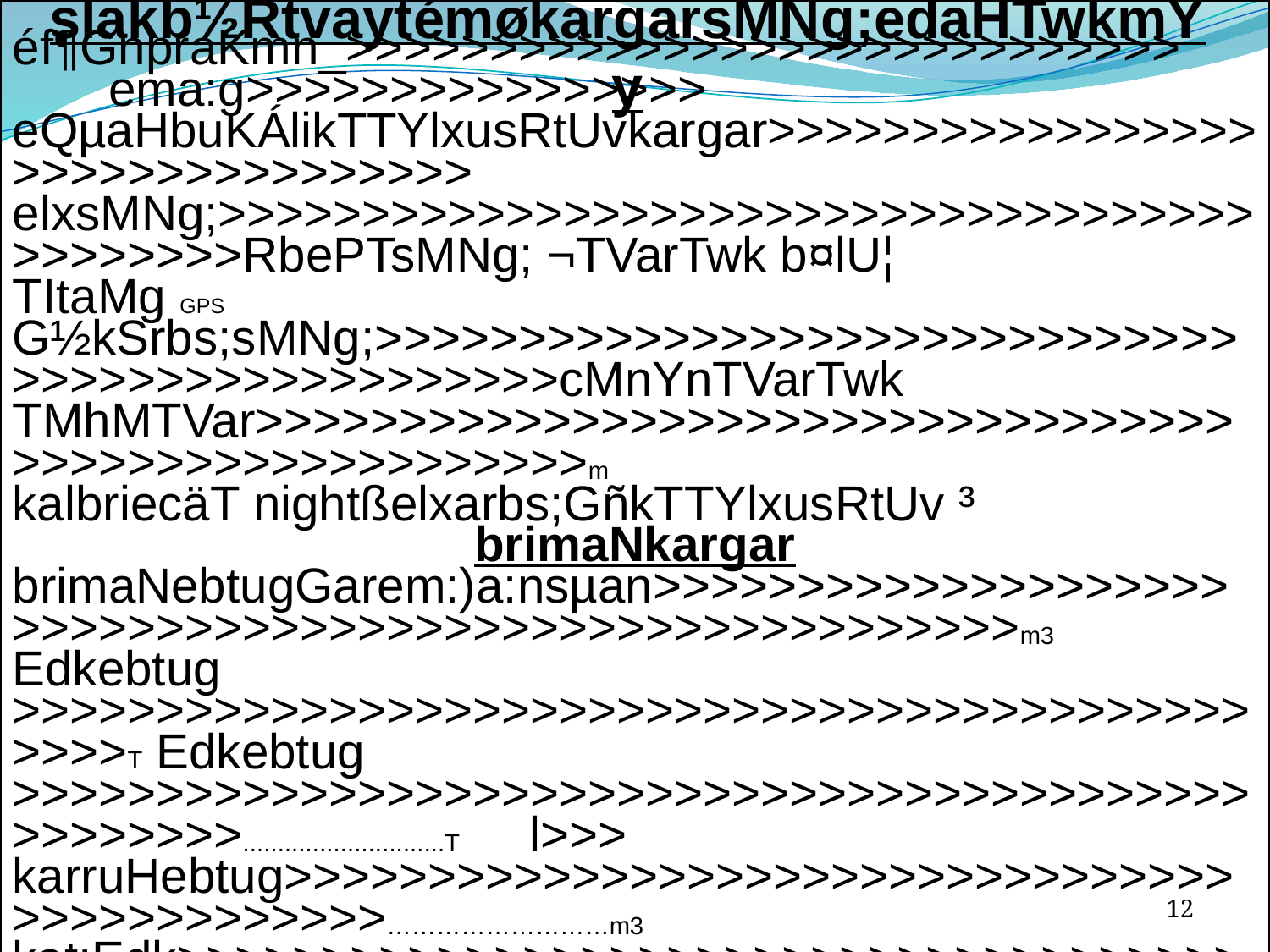

éf¶GnþraKmn_>>>>>>>>>>>>>>>>>>>>>>>>>>>>>             ema:g>>>>>>>>>>>>>>>>              eQµaHbuKÁlikTTYlxusRtUvkargar>>>>>>>>>>>>>>>>>>>>>>>>>>>>>>>>>
elxsMNg;>>>>>>>>>>>>>>>>>>>>>>>>>>>>>>>>>>>>>>>>>>>>RbePTsMNg; ¬TVarTwk b¤lU¦
TItaMg GPS G½kSrbs;sMNg;>>>>>>>>>>>>>>>>>>>>>>>>>>>>>>>>>>>>>>>>>>>>>>>>>cMnYnTVarTwk
TMhMTVar>>>>>>>>>>>>>>>>>>>>>>>>>>>>>>>>>>>>>>>>>>>>>>>>>>>>>>m
kalbriecäT nightßelxarbs;GñkTTYlxusRtUv ³
brimaNkargar
brimaNebtugGarem:)a:nsµan>>>>>>>>>>>>>>>>>>>>>>>>>>>>>>>>>>>>>>>>>>>>>>>>>>>>>>>m3      Edkebtug >>>>>>>>>>>>>>>>>>>>>>>>>>>>>>>>>>>>>>>>>>>>>>>T Edkebtug >>>>>>>>>>>>>>>>>>>>>>>>>>>>>>>>>>>>>>>>>>>>>>>>>>>.............................T          l>>>
karruHebtug>>>>>>>>>>>>>>>>>>>>>>>>>>>>>>>>>>>>>>>>>>>>>>………………………m3     kat;Edk>>>>>>>>>>>>>>>>>>>>>>>>>>>>>>>>>>>>>>>>>>>>>>>>>>>>>T
karykecj>>>>>>>>>>>>>>>>>>>>>>>>>>>>>>>>>>>>>>>>>>>>>………………………m3     xSac;>>>>>>>>>>>>>>>>>>>>>>>>>>>>>>>>>>>>>>>>>>>>>>>>>>>>>>>>..m3
4x6 …………………………………………………………….. m3
rfynþEbn m3 >>>>>>>>>>>>>>>>>>>>>>>>>>>>>>>>>>>>>>>……………….    rfynþ  eGsáavaT½r>>>>>>>>>>>>>>>>>>>>>>>>>>>>>>>>>>>>>>>>>>>>>>cMnYn nigRbePT
COMPACTEUR>>>>>>>>>>>>>>>>>>>>>>>>>>>>>>>>>>……….       cMnYn nigRbePT  epSg²>>>>>>>>>>>>>>>>>>>>>>>>>>>>>>>>>>>>>>>>>>>>>>>>>>>>cMnYn nigRbePT
cMnYnGñkcUlrYm>>>>>>>>>>>>>>>>>>>>>>>>>>>>>>>>>>>>>>>>………………………nak;      RbFanRkum>>>>>>>>>>>>>>>>>>>>>>>>>>>>>>>>>>>>>>>>>>>>>    nak;
cMnYnTVarfµI>>>>>>>>>>>>>>>>>>>>>>>>>>>>>>>>>>>>>>>>……………………………TVar     TMhMTVar>>>>>>>>>>>>>>>>>>>>>>>>>>>>>>>>>>>………………m
cMnYnvis b¤tMBk;maneFj>>>>>>>>>>>>>>>>>>>>>>>>>>>>>>>>>>>>……………….ray     viCÄmaRt>>>>>>>>>>>>>>>>>>>>>>>>>>>>>>>>>>>>>>>>>………. mm
cMnYnRKIb>>>>>>>>>>>>>>>>>>>>>>>>>>>>>>>>>>>>>>>>>>>>>>>>>>>>>>>>>>>ray RbePT>>>>>>>>>>>>>>>>>>>>>>bnßyel,Ón>>>>>>>>>>>>>>>>>>>>>>>
r:gekAs‘U >>>>>>>>>>>>>>>>>>>>>>>                 RbEvg>>>>>>>>>>>>>>>>>>>>>>>m                      TTwg>>>>>>>>>>>>>>>>>>>>>>>>>>>>>>>>>>>>>>>cm
kMras;>>>>>>>>>>>>>>>>>>>>>>>>>>>>>>>>>>mm                                                  RbePTP¢ab;>>>>>>>>>>>>>>>>>>>>>>>>>>>>>>>>>>>>>>>>>>>>>>>>>>>>>>>>>>>>>
fñaMBN_dMbUg>>>>>>>>>>>>>>>>>>>>>>>>>>>>>>..........kg fñaMBN_bBa©b;>>>>>>>>>>>>>>>>>>>>>>>>>>>>>>>>>>.........kg Twklay>>>>>>>>>>>>>>>>>>>>>>>>........kg
CeNþIr nigbgáan;éd>>>>>>>>>>>>>>>>>>>>>>>>>>>>>>>>>>>>>>>>>>>>>T

slakb½RtvaytémøkargarsMNg;edaHTwkmYy
12